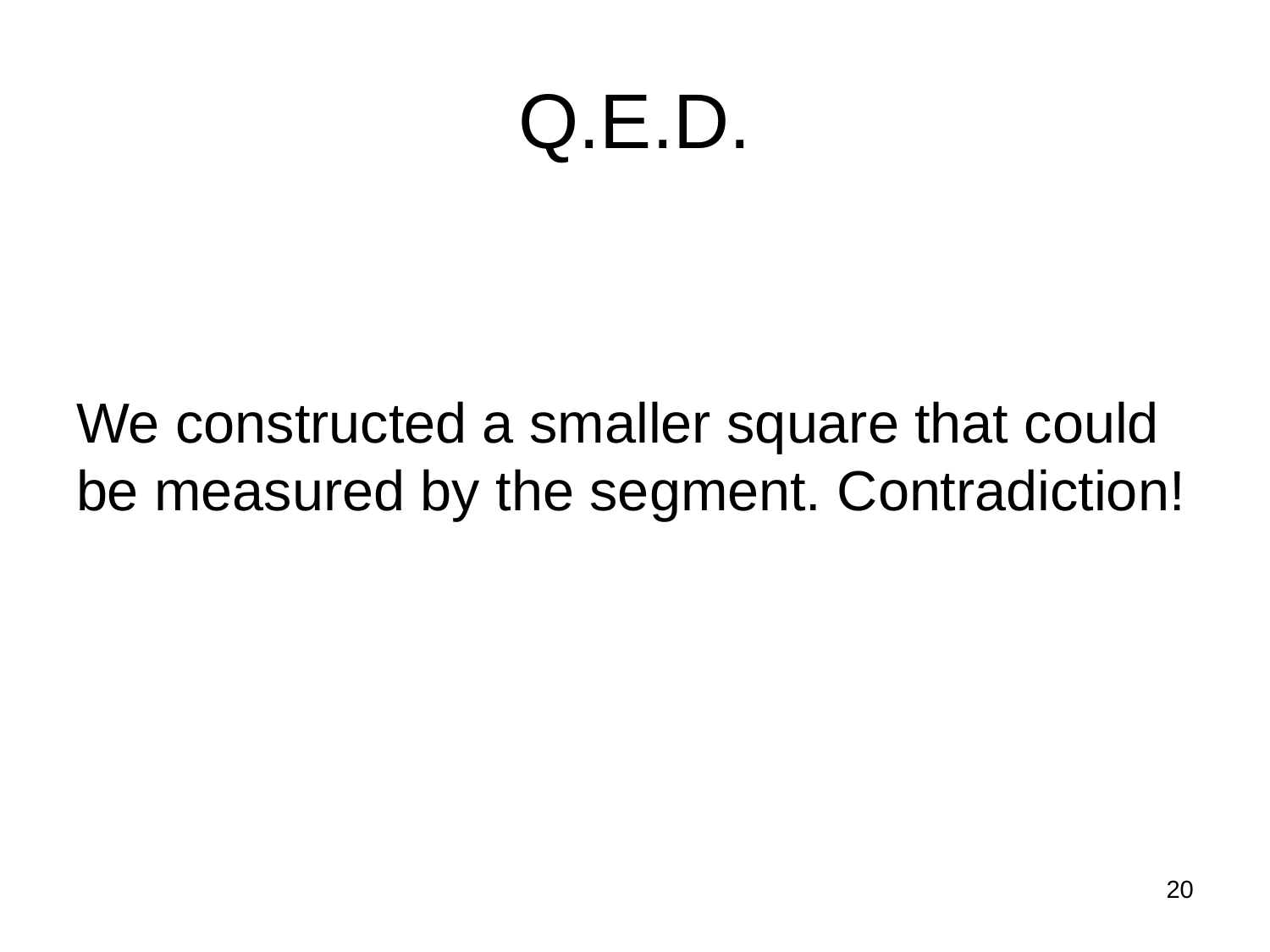

# Q.E.D.

We constructed a smaller square that could be measured by the segment. Contradiction!

20